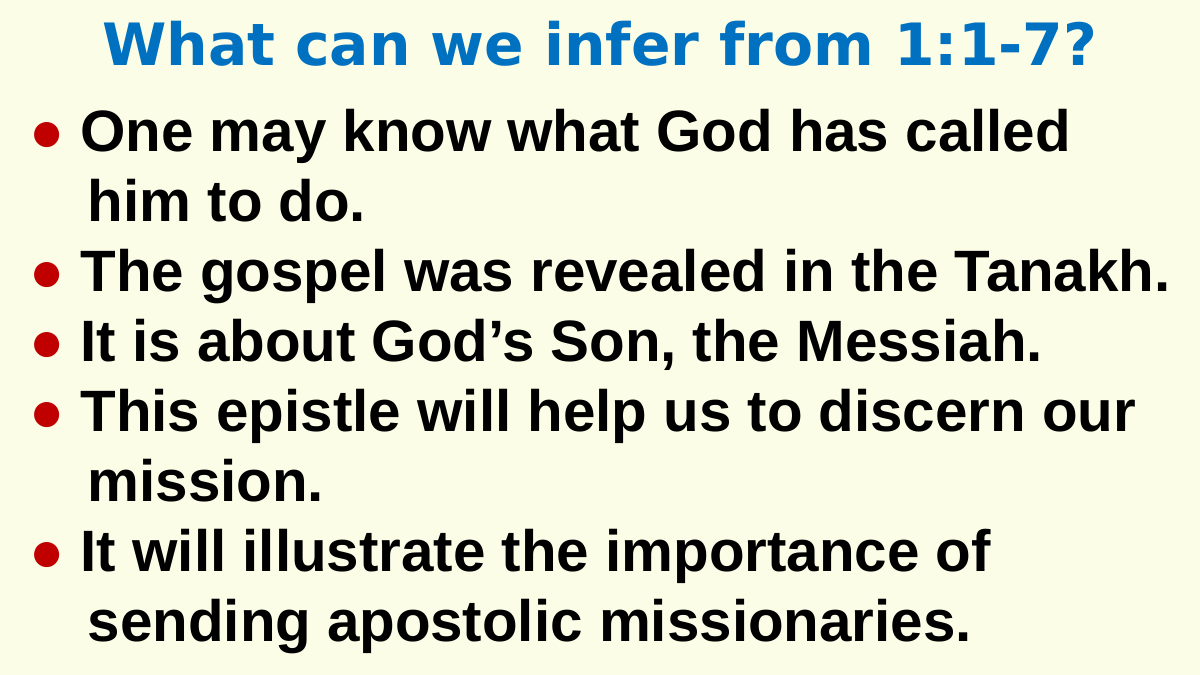

What can we infer from 1:1-7?
● One may know what God has called him to do.
● The gospel was revealed in the Tanakh.
● It is about God’s Son, the Messiah.
● This epistle will help us to discern our mission.
● It will illustrate the importance of sending apostolic missionaries.